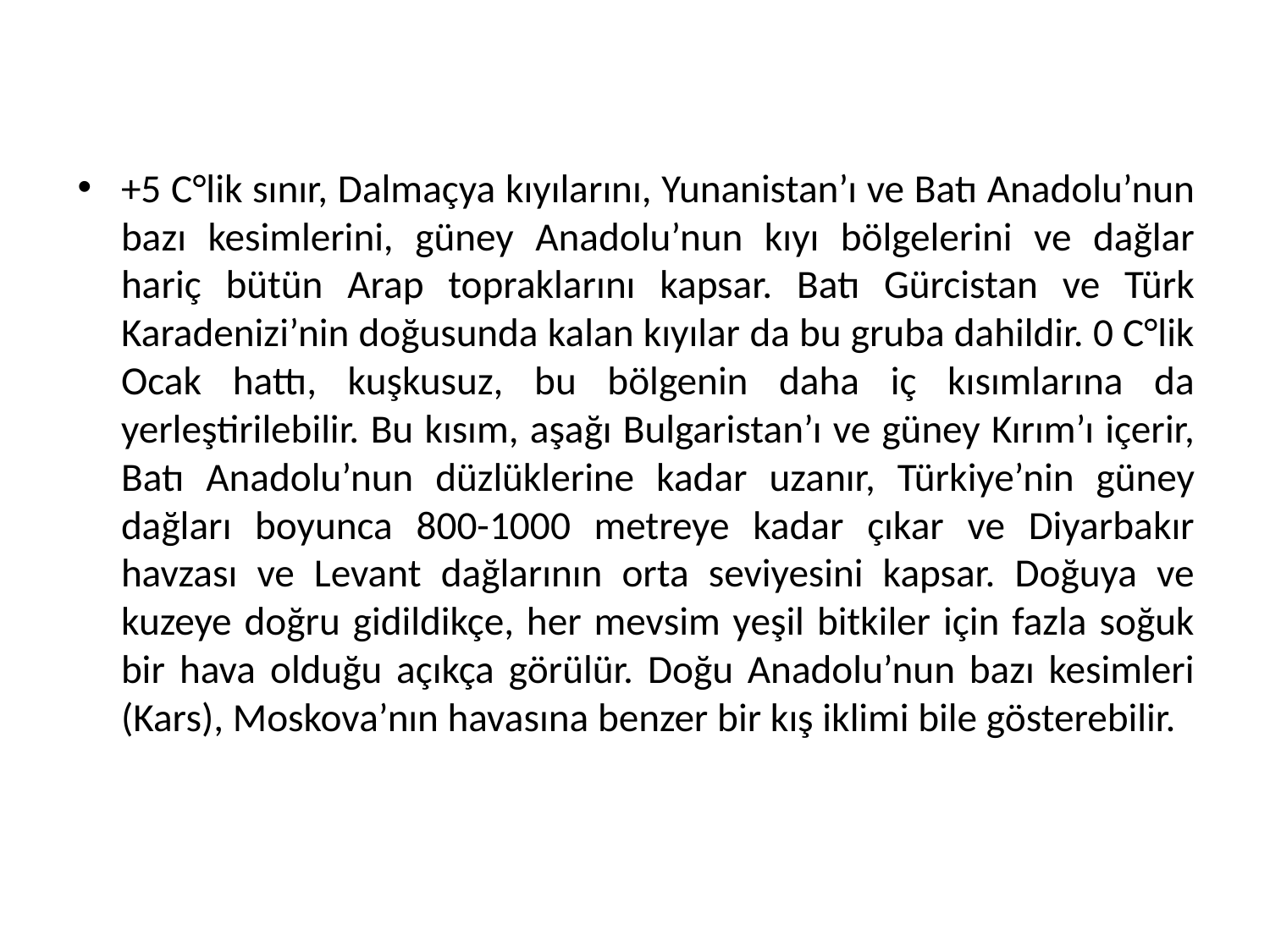

+5 C°lik sınır, Dalmaçya kıyılarını, Yunanistan’ı ve Batı Anadolu’nun bazı kesimlerini, güney Anadolu’nun kıyı bölgelerini ve dağlar hariç bütün Arap topraklarını kapsar. Batı Gürcistan ve Türk Karadenizi’nin doğusunda kalan kıyılar da bu gruba dahildir. 0 C°lik Ocak hattı, kuşkusuz, bu bölgenin daha iç kısımlarına da yerleştirilebilir. Bu kısım, aşağı Bulgaristan’ı ve güney Kırım’ı içerir, Batı Anadolu’nun düzlüklerine kadar uzanır, Türkiye’nin güney dağları boyunca 800-1000 metreye kadar çıkar ve Diyarbakır havzası ve Levant dağlarının orta seviyesini kapsar. Doğuya ve kuzeye doğru gidildikçe, her mevsim yeşil bitkiler için fazla soğuk bir hava olduğu açıkça görülür. Doğu Anadolu’nun bazı kesimleri (Kars), Moskova’nın havasına benzer bir kış iklimi bile gösterebilir.